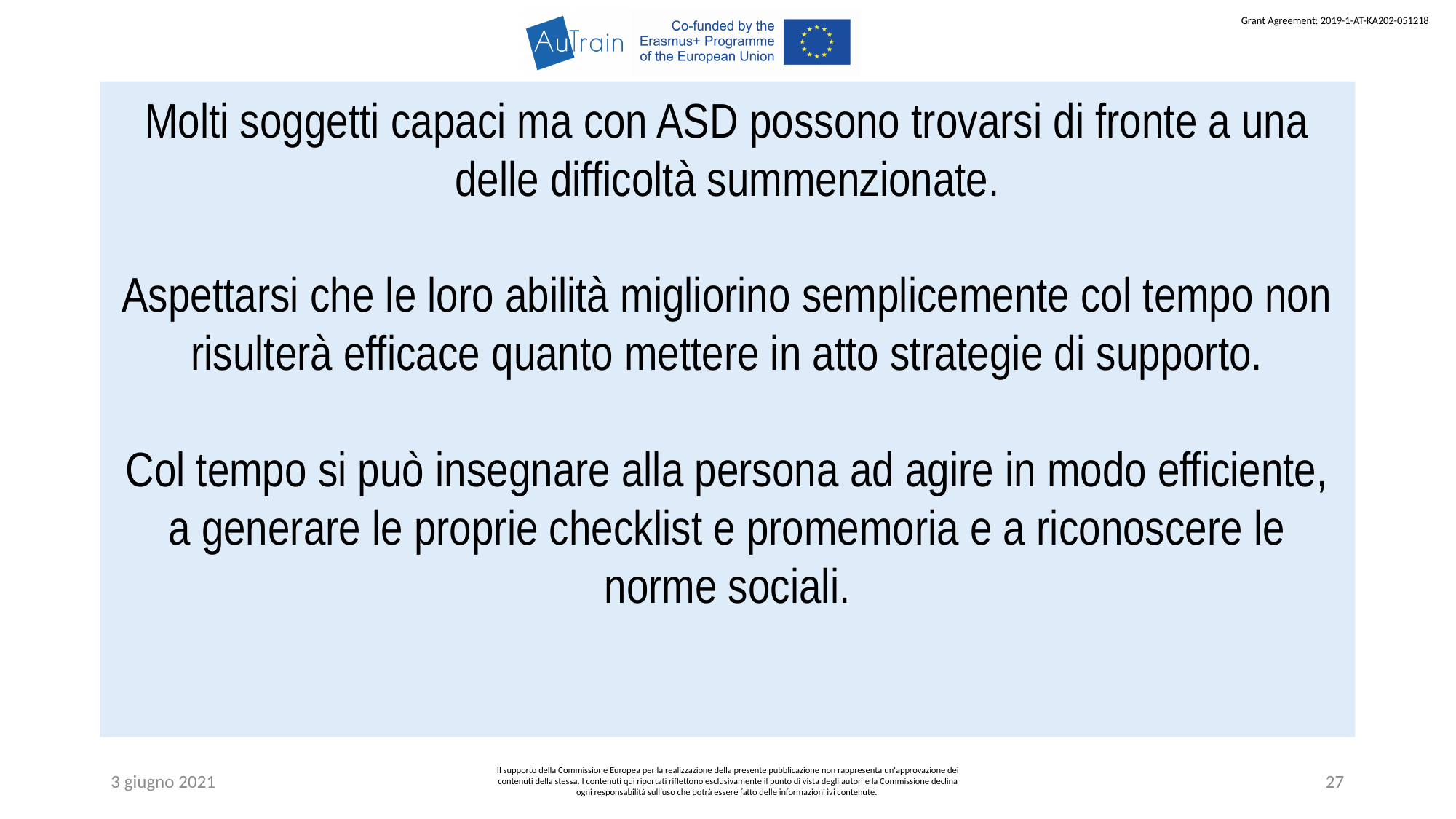

Molti soggetti capaci ma con ASD possono trovarsi di fronte a una delle difficoltà summenzionate.

Aspettarsi che le loro abilità migliorino semplicemente col tempo non risulterà efficace quanto mettere in atto strategie di supporto.

Col tempo si può insegnare alla persona ad agire in modo efficiente, a generare le proprie checklist e promemoria e a riconoscere le norme sociali.

3 giugno 2021
Il supporto della Commissione Europea per la realizzazione della presente pubblicazione non rappresenta un'approvazione dei contenuti della stessa. I contenuti qui riportati riflettono esclusivamente il punto di vista degli autori e la Commissione declina ogni responsabilità sull’uso che potrà essere fatto delle informazioni ivi contenute.
27